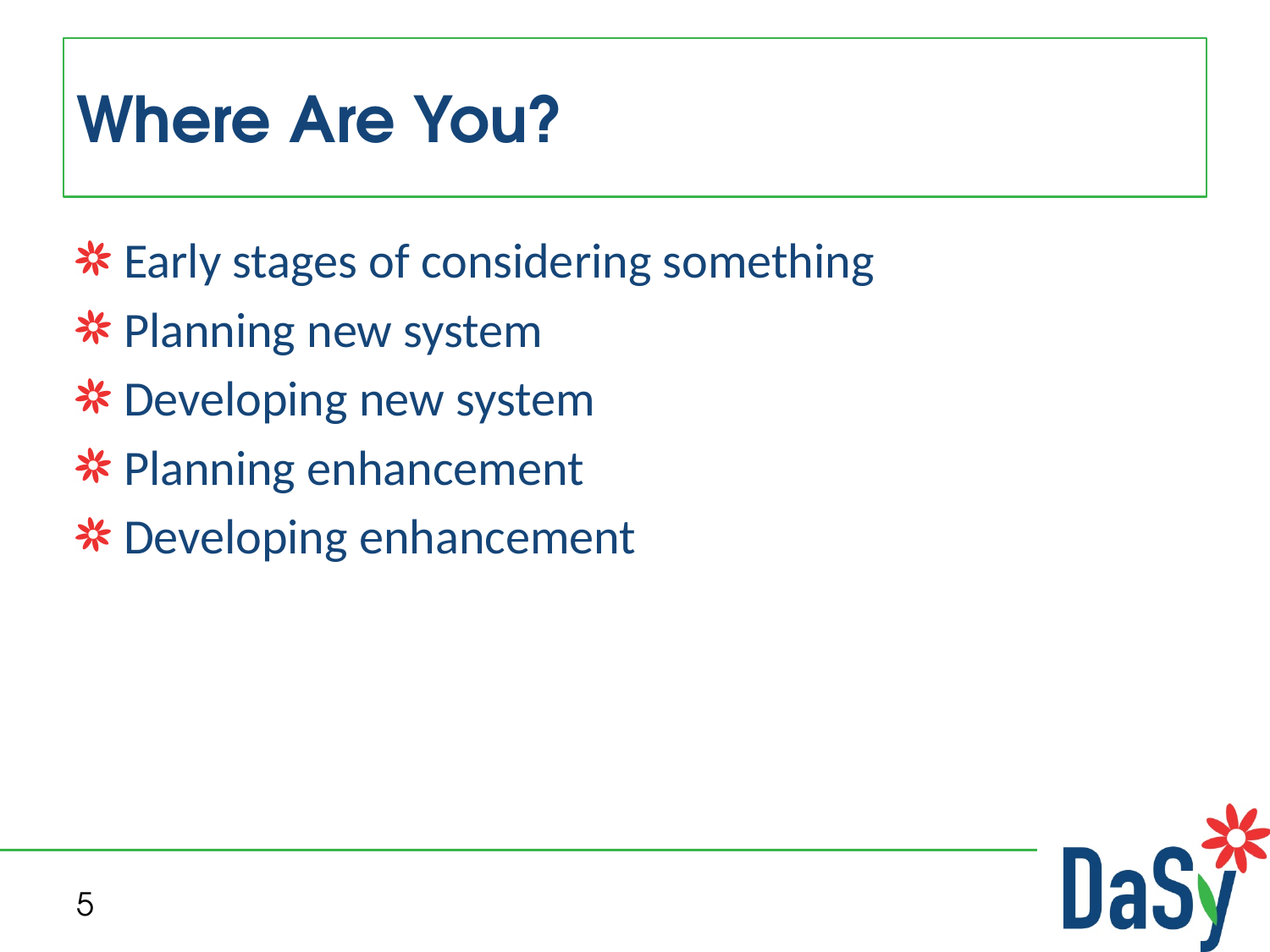

# Where Are You?
Early stages of considering something
Planning new system
Developing new system
Planning enhancement
Developing enhancement
5